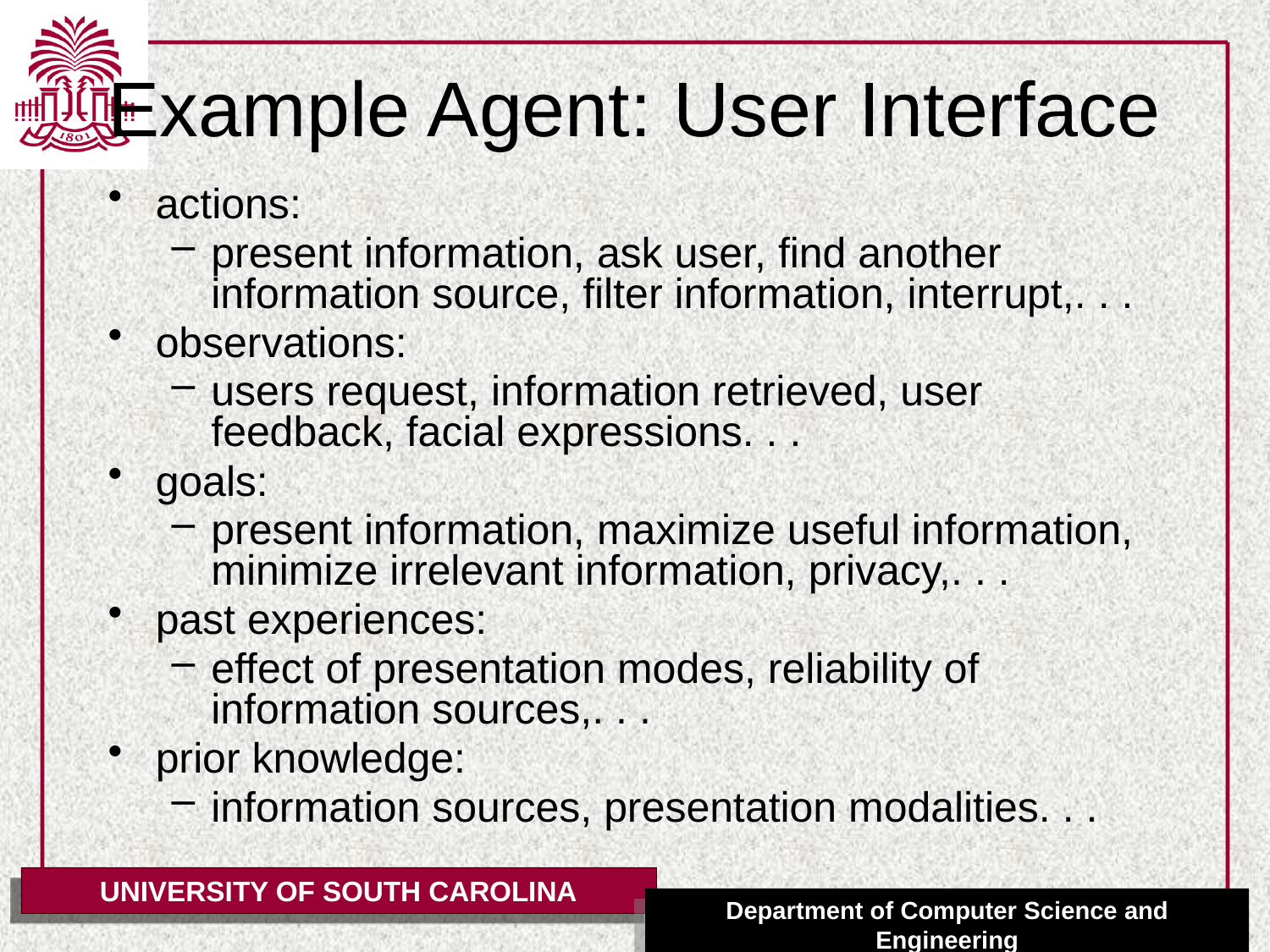

# Example Agent: User Interface
actions:
present information, ask user, find another information source, filter information, interrupt,. . .
observations:
users request, information retrieved, user feedback, facial expressions. . .
goals:
present information, maximize useful information, minimize irrelevant information, privacy,. . .
past experiences:
effect of presentation modes, reliability of information sources,. . .
prior knowledge:
information sources, presentation modalities. . .